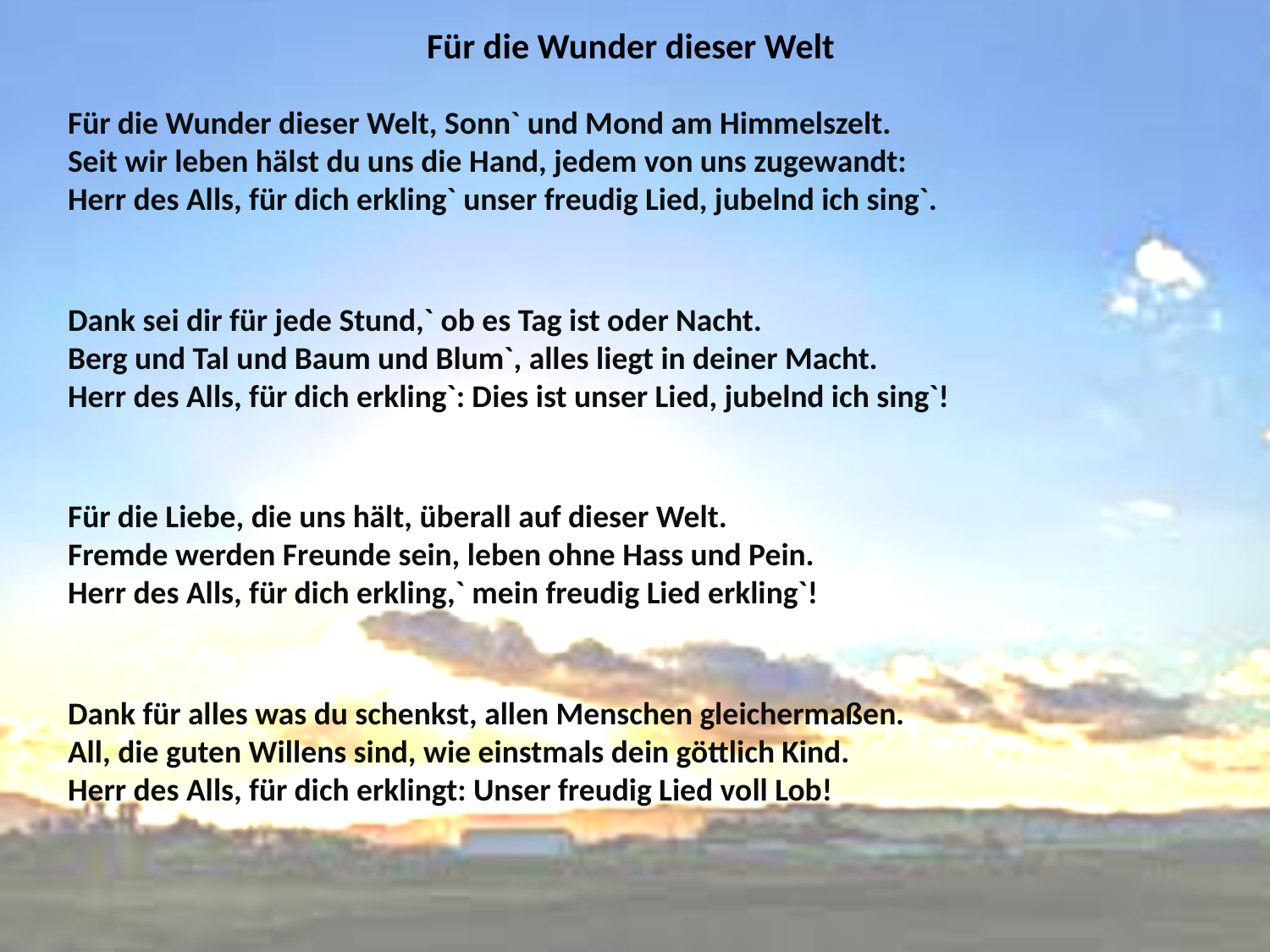

# Für die Wunder dieser Welt
Für die Wunder dieser Welt, Sonn` und Mond am Himmelszelt.
Seit wir leben hälst du uns die Hand, jedem von uns zugewandt:
Herr des Alls, für dich erkling` unser freudig Lied, jubelnd ich sing`.
Dank sei dir für jede Stund,` ob es Tag ist oder Nacht.
Berg und Tal und Baum und Blum`, alles liegt in deiner Macht.
Herr des Alls, für dich erkling`: Dies ist unser Lied, jubelnd ich sing`!
Für die Liebe, die uns hält, überall auf dieser Welt.
Fremde werden Freunde sein, leben ohne Hass und Pein.
Herr des Alls, für dich erkling,` mein freudig Lied erkling`!
Dank für alles was du schenkst, allen Menschen gleichermaßen.
All, die guten Willens sind, wie einstmals dein göttlich Kind.
Herr des Alls, für dich erklingt: Unser freudig Lied voll Lob!